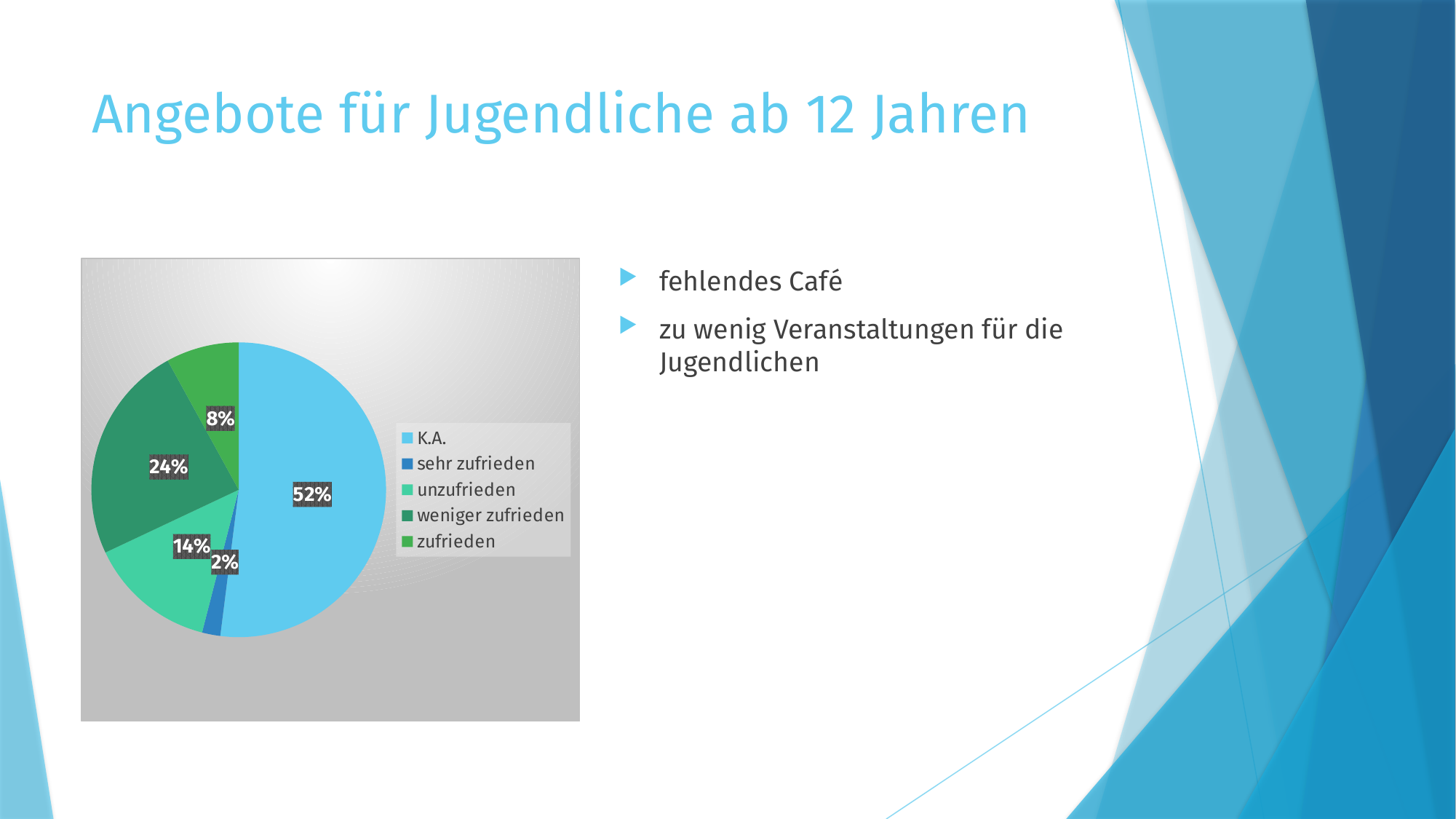

# Angebote für Jugendliche ab 12 Jahren

### Chart

| Category |  |
|---|---|
| K.A. | 0.52 |
| sehr zufrieden | 0.020000000000000004 |
| unzufrieden | 0.14 |
| weniger zufrieden | 0.24000000000000002 |
| zufrieden | 0.08000000000000002 |
fehlendes Café
zu wenig Veranstaltungen für die Jugendlichen